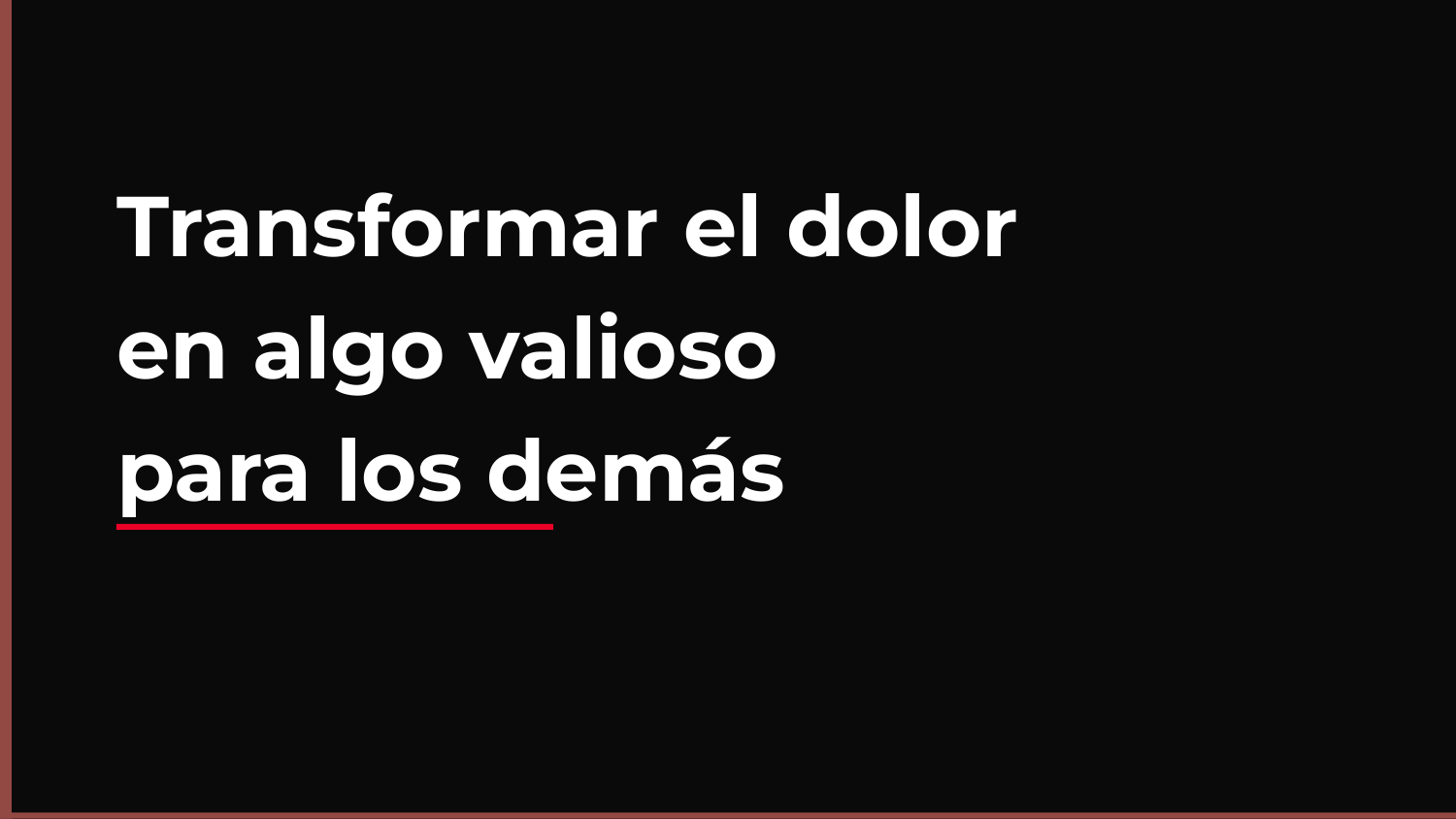

Transformar el dolor
en algo valioso
para los demás